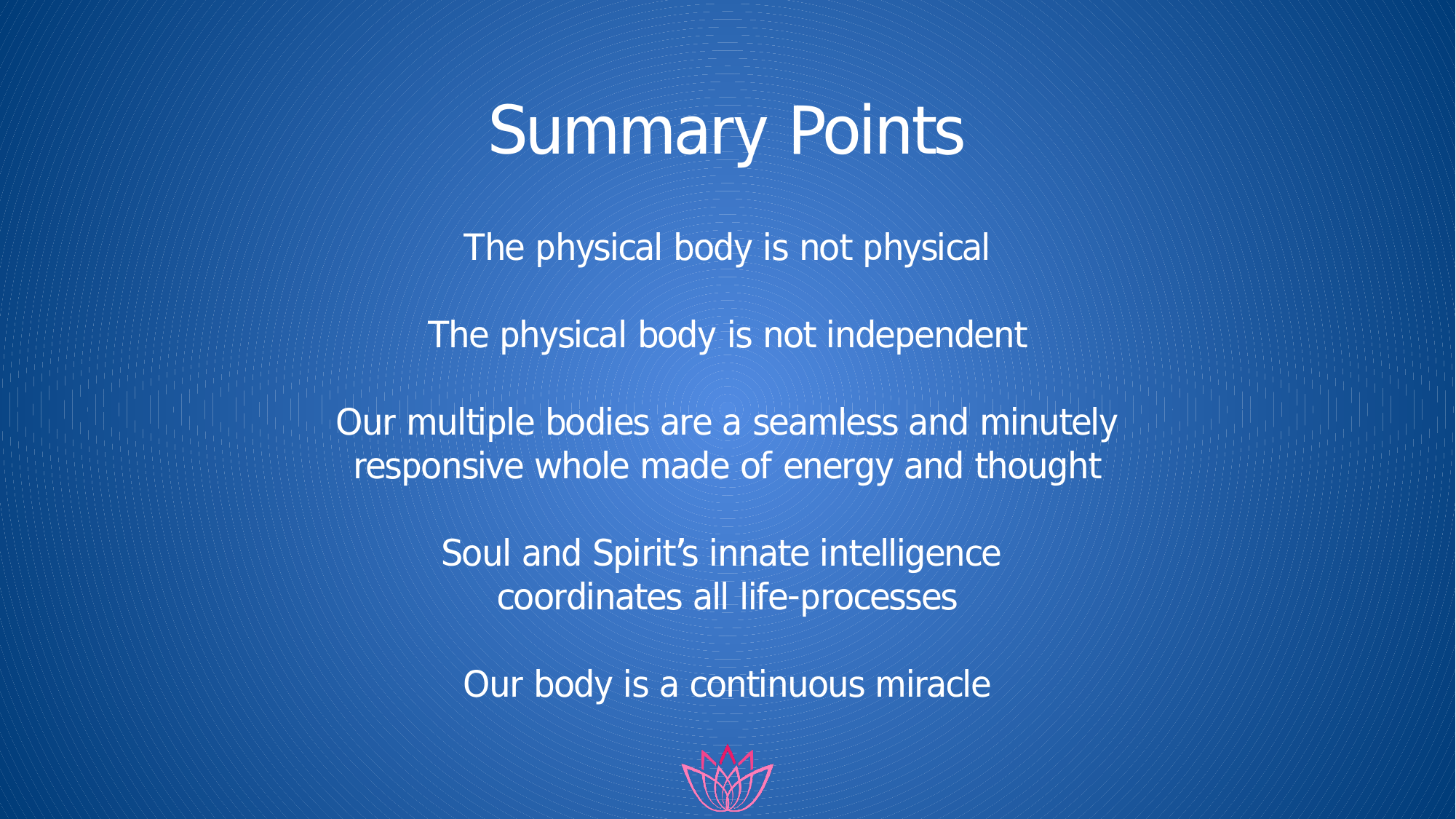

# Summary Points
The physical body is not physical

The physical body is not independent

Our multiple bodies are a seamless and minutely responsive whole made of energy and thought

Soul and Spirit’s innate intelligence
coordinates all life-processes

Our body is a continuous miracle